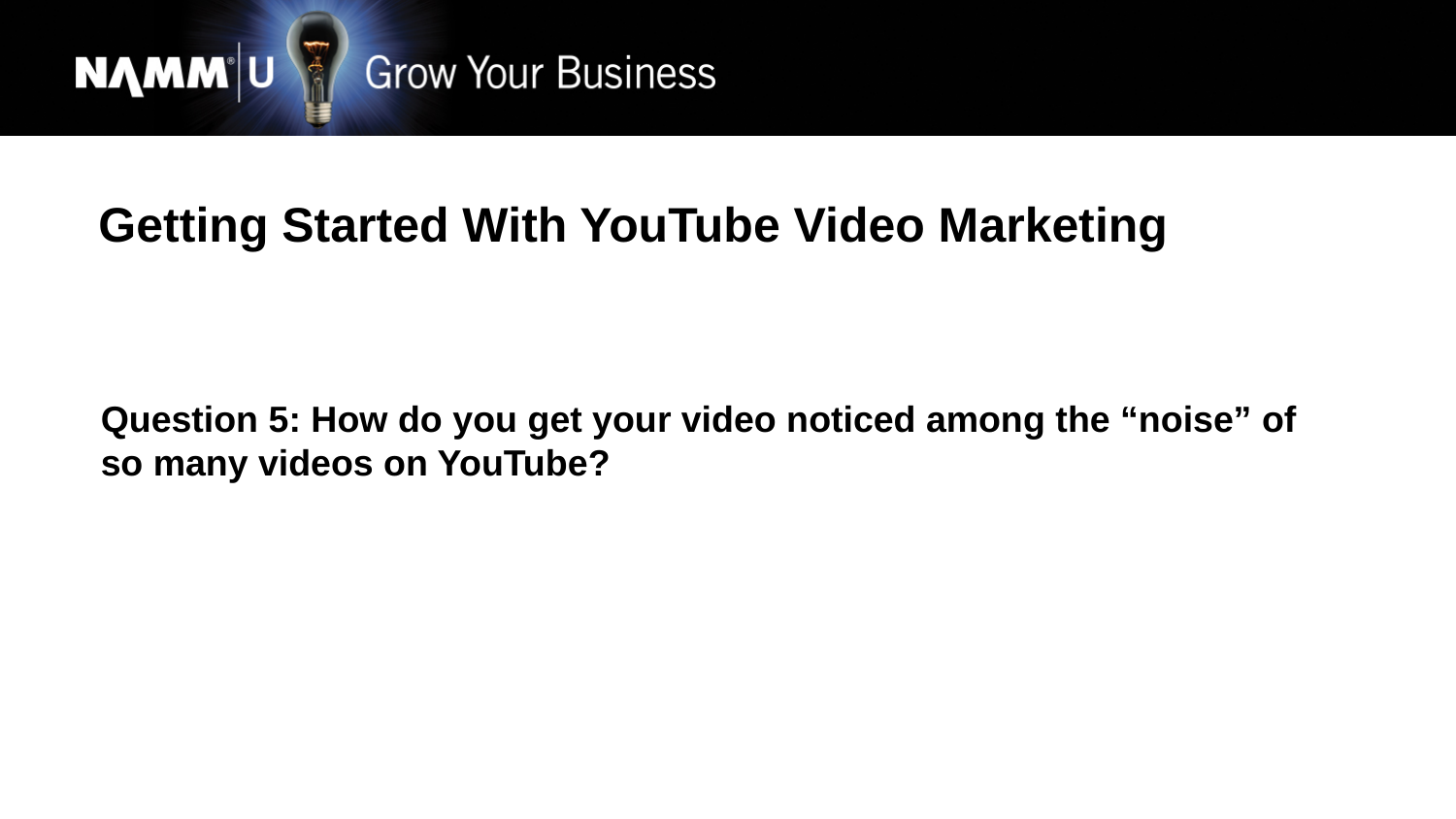

Getting Started With YouTube Video Marketing
Question 5: How do you get your video noticed among the “noise” of so many videos on YouTube?